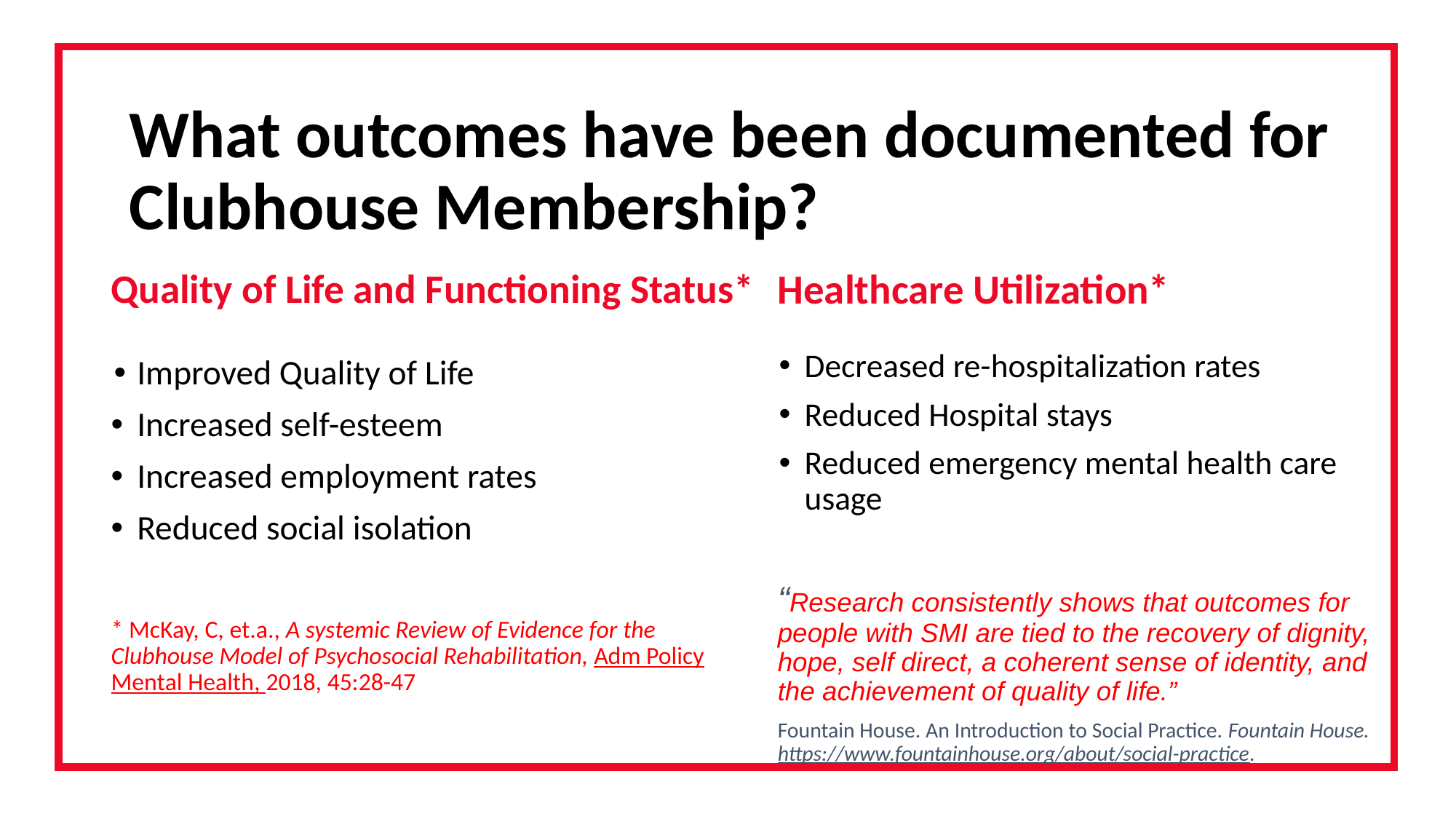

# What outcomes have been documented for Clubhouse Membership?
Quality of Life and Functioning Status*

Improved Quality of Life
Increased self-esteem
Increased employment rates
Reduced social isolation

* McKay, C, et.a., A systemic Review of Evidence for the Clubhouse Model of Psychosocial Rehabilitation, Adm Policy Mental Health, 2018, 45:28-47
Healthcare Utilization*

Decreased re-hospitalization rates
Reduced Hospital stays
Reduced emergency mental health care usage

“Research consistently shows that outcomes for people with SMI are tied to the recovery of dignity, hope, self direct, a coherent sense of identity, and the achievement of quality of life.”
Fountain House. An Introduction to Social Practice. Fountain House. https://www.fountainhouse.org/about/social-practice.